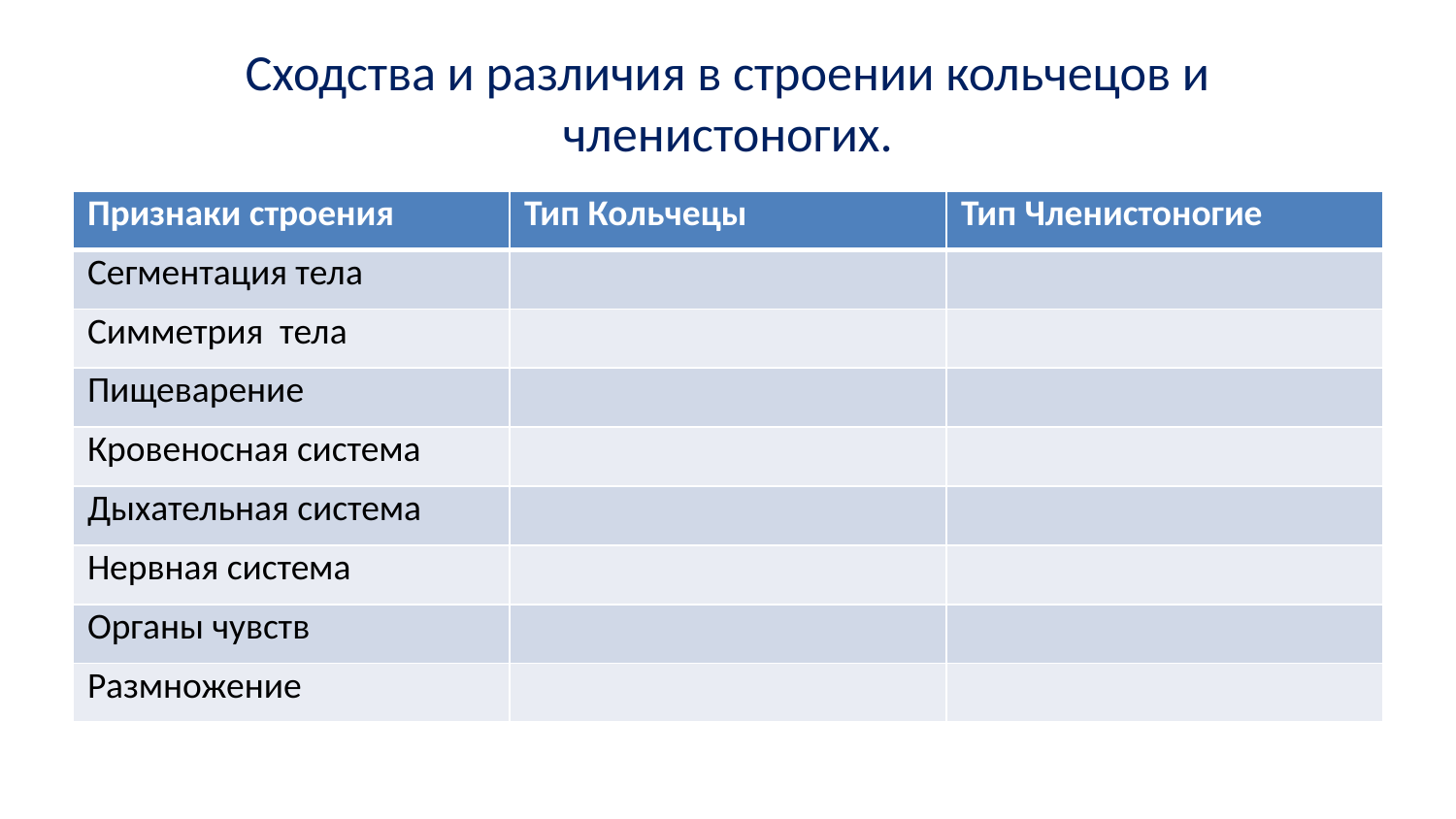

# Сходства и различия в строении кольчецов и членистоногих.
| Признаки строения | Тип Кольчецы | Тип Членистоногие |
| --- | --- | --- |
| Сегментация тела |  |  |
| Симметрия тела |  |  |
| Пищеварение |  |  |
| Кровеносная система |  |  |
| Дыхательная система |  |  |
| Нервная система |  |  |
| Органы чувств |  |  |
| Размножение |  |  |